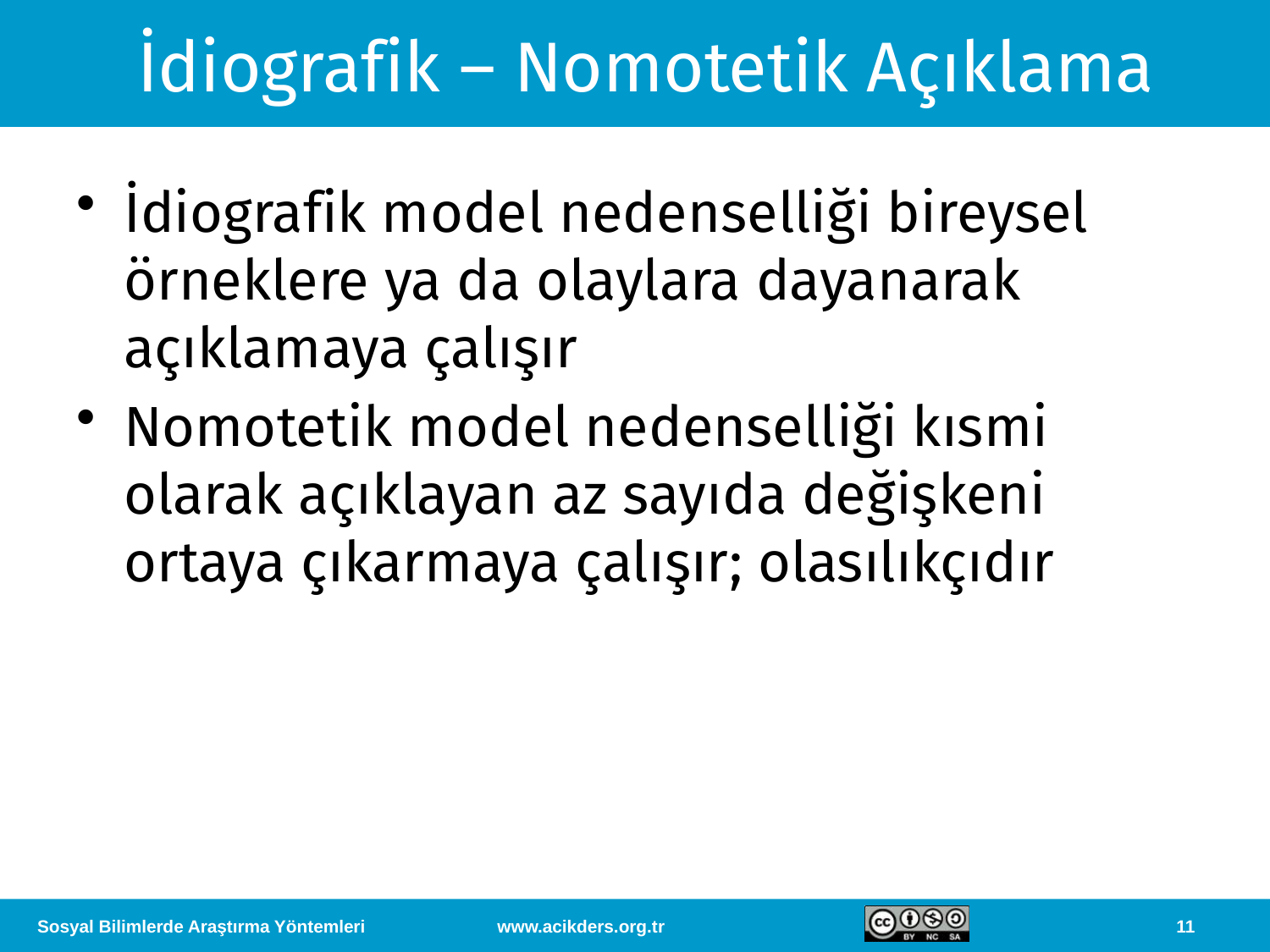

# İdiografik – Nomotetik Açıklama
İdiografik model nedenselliği bireysel örneklere ya da olaylara dayanarak açıklamaya çalışır
Nomotetik model nedenselliği kısmi olarak açıklayan az sayıda değişkeni ortaya çıkarmaya çalışır; olasılıkçıdır